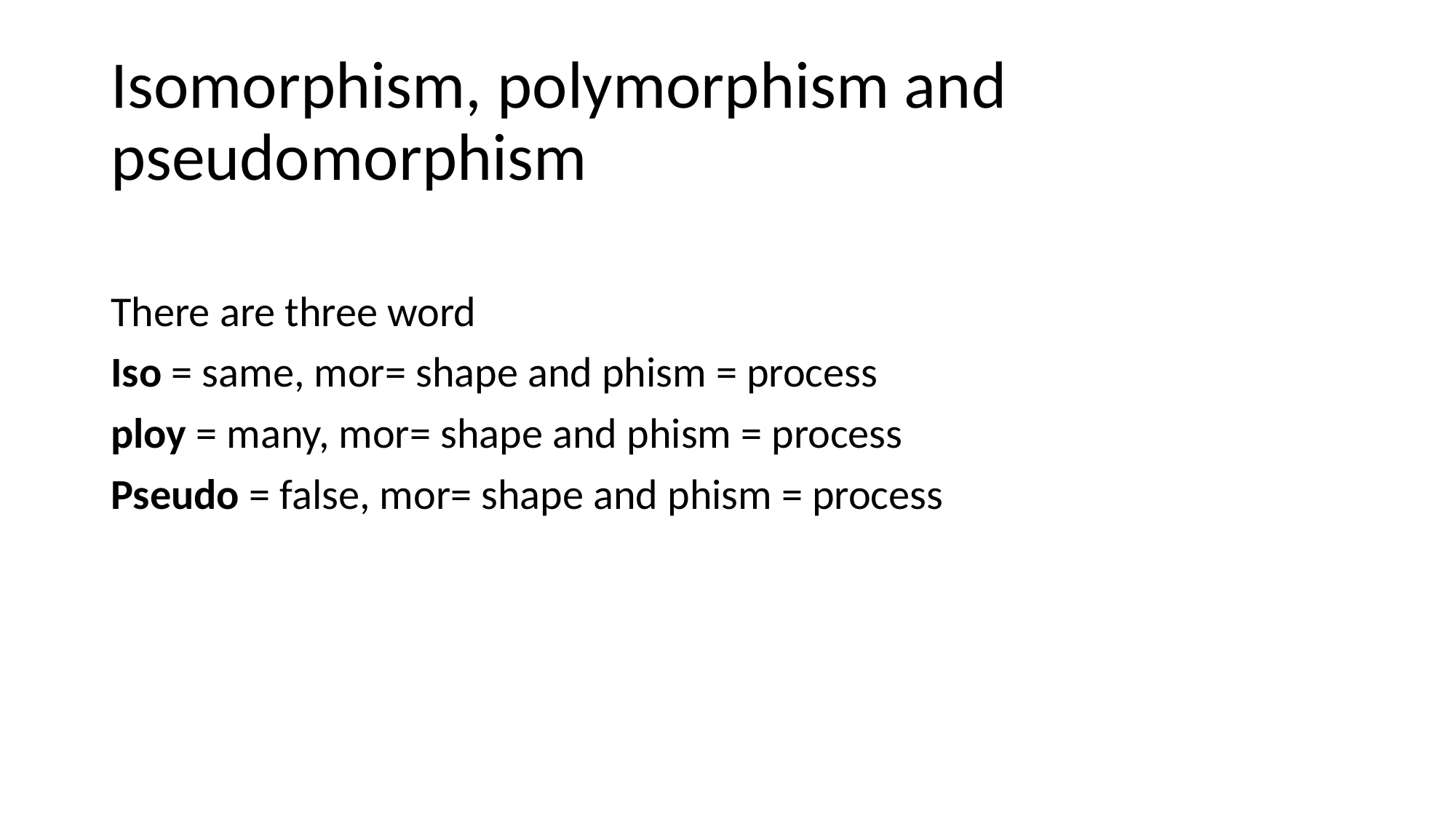

# Isomorphism, polymorphism and pseudomorphism

There are three word
Iso = same, mor= shape and phism = process
ploy = many, mor= shape and phism = process
Pseudo = false, mor= shape and phism = process